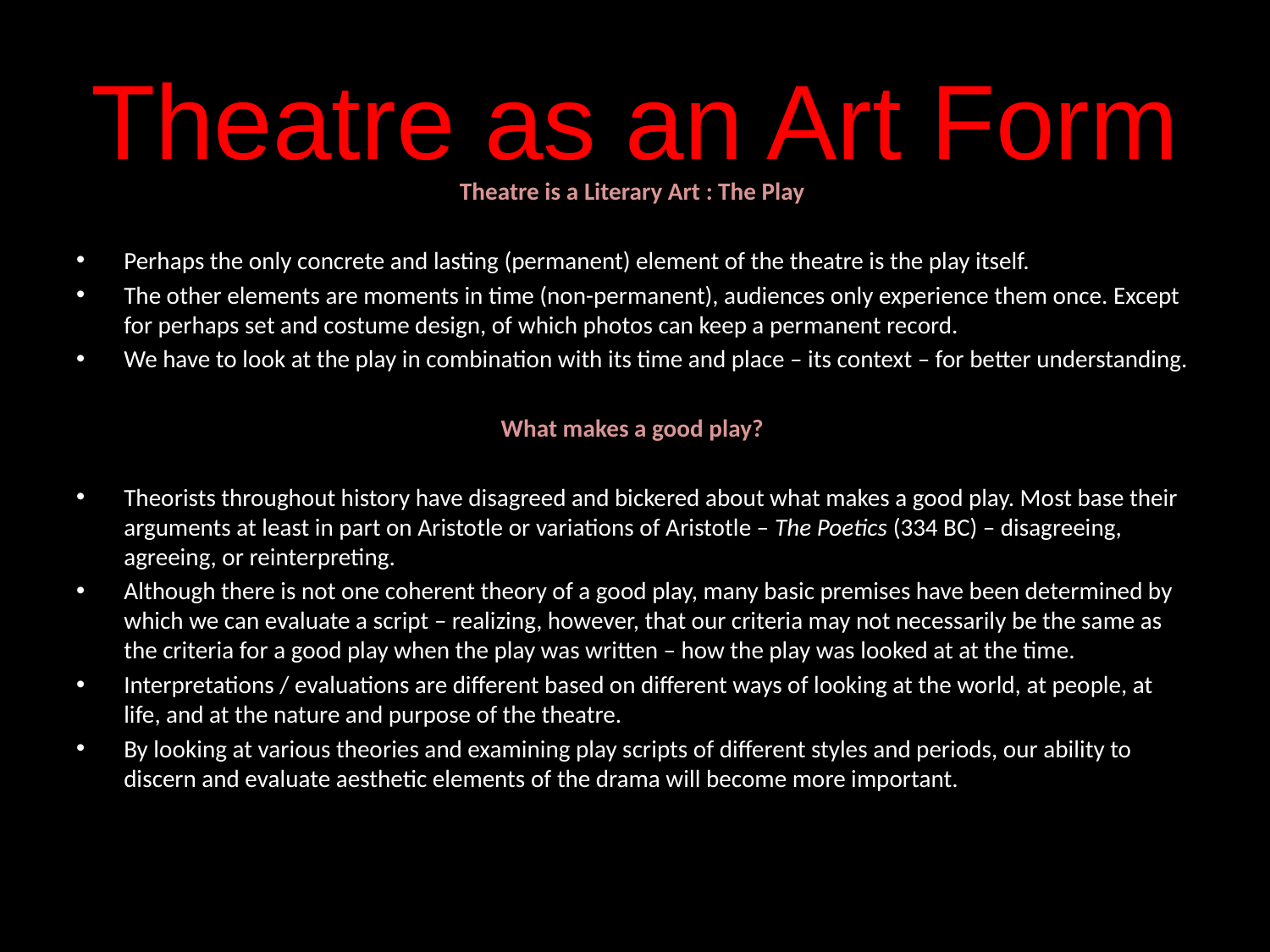

# Theatre as an Art Form
Theatre is a Literary Art : The Play

Perhaps the only concrete and lasting (permanent) element of the theatre is the play itself.
The other elements are moments in time (non-permanent), audiences only experience them once. Except for perhaps set and costume design, of which photos can keep a permanent record.
We have to look at the play in combination with its time and place – its context – for better understanding.

What makes a good play?

Theorists throughout history have disagreed and bickered about what makes a good play. Most base their arguments at least in part on Aristotle or variations of Aristotle – The Poetics (334 BC) – disagreeing,  agreeing, or reinterpreting.
Although there is not one coherent theory of a good play, many basic premises have been determined by which we can evaluate a script – realizing, however, that our criteria may not necessarily be the same as the criteria for a good play when the play was written – how the play was looked at at the time.
Interpretations / evaluations are different based on different ways of looking at the world, at people, at life, and at the nature and purpose of the theatre.
By looking at various theories and examining play scripts of different styles and periods, our ability to discern and evaluate aesthetic elements of the drama will become more important.